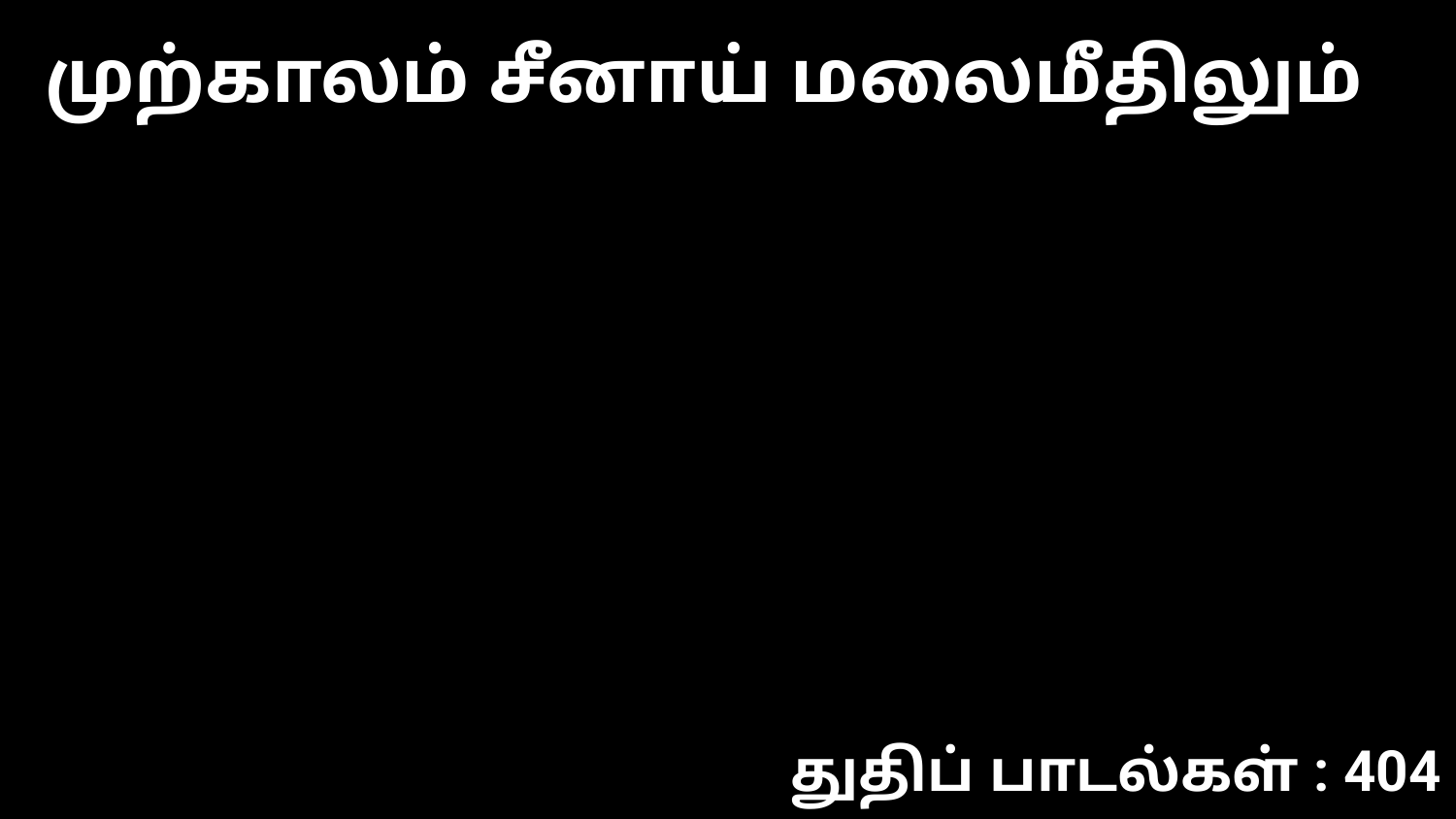

முற்காலம் சீனாய் மலைமீதிலும்
துதிப் பாடல்கள் : 404